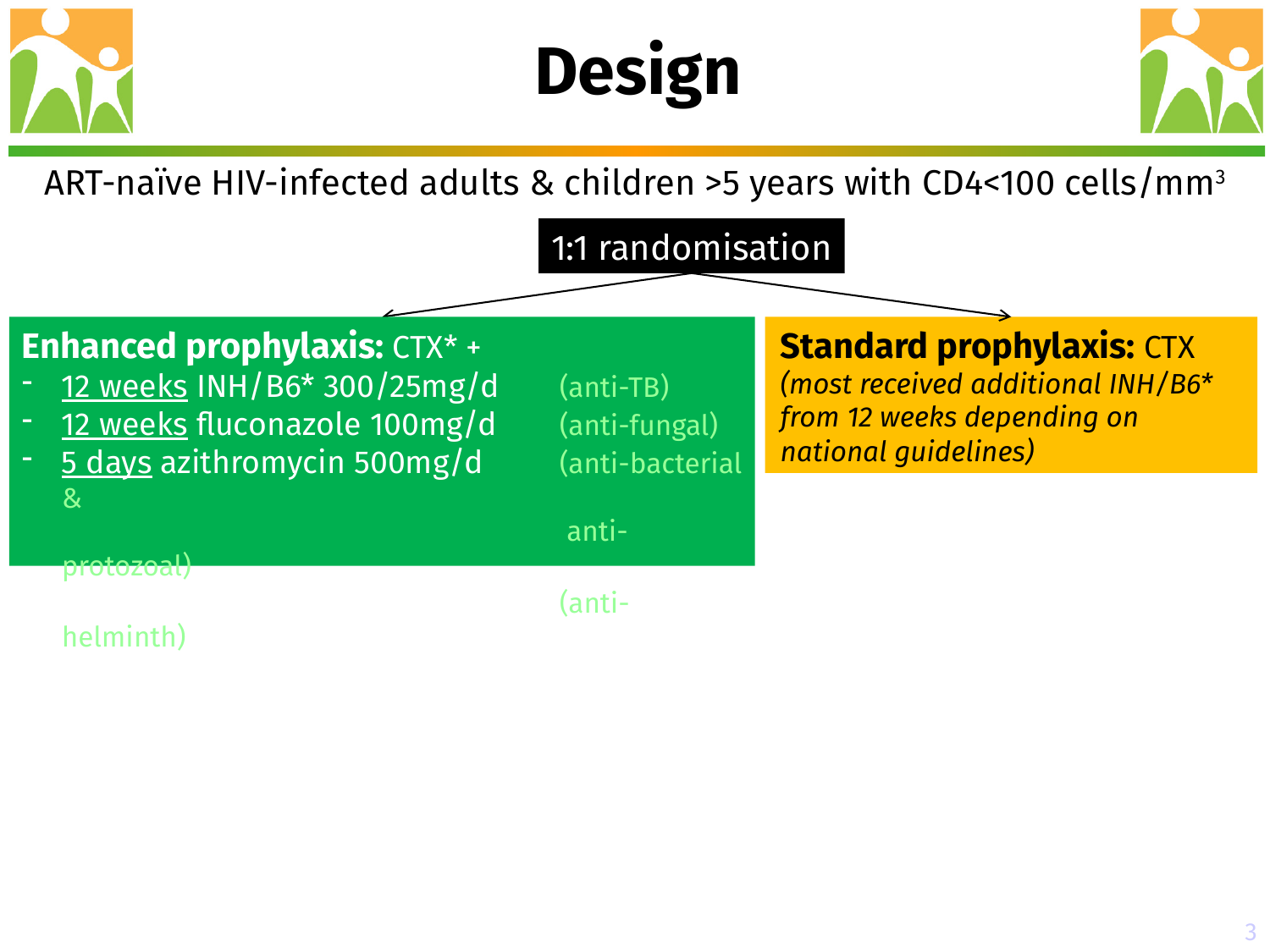

# Design
ART-naïve HIV-infected adults & children >5 years with CD4<100 cells/mm3
1:1 randomisation
Enhanced prophylaxis: CTX* +
12 weeks INH/B6* 300/25mg/d	(anti-TB)
12 weeks fluconazole 100mg/d	(anti-fungal)
5 days azithromycin 500mg/d	(anti-bacterial &
	 anti-protozoal)
single-dose albendazole 400mg	(anti-helminth)
Standard prophylaxis: CTX
(most received additional INH/B6* from 12 weeks depending on national guidelines)
3